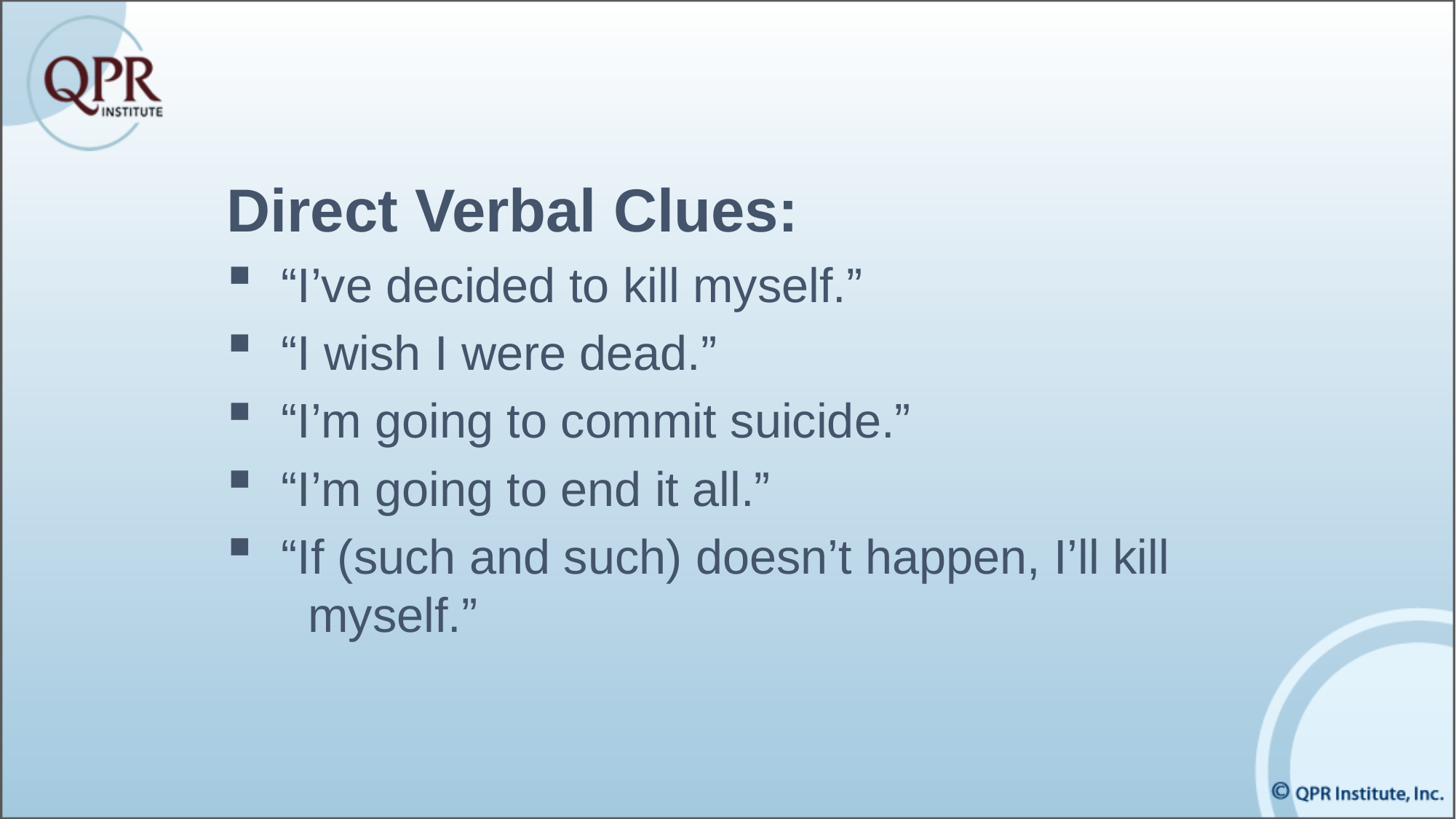

Direct Verbal Clues:
“I’ve decided to kill myself.”
“I wish I were dead.”
“I’m going to commit suicide.”
“I’m going to end it all.”
“If (such and such) doesn’t happen, I’ll kill
  myself.”